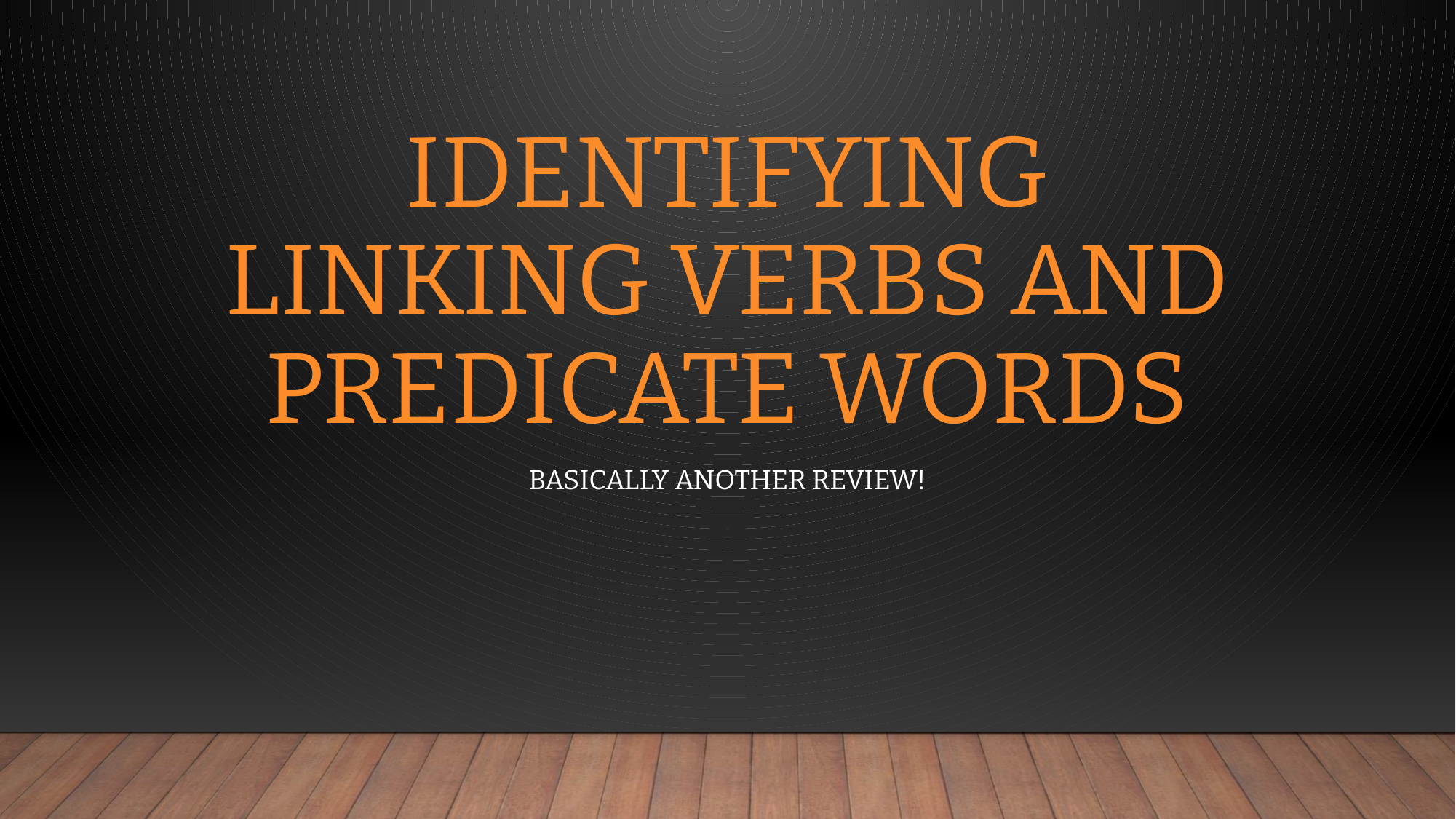

# Identifying linking verbs and predicate words
Basically Another review!